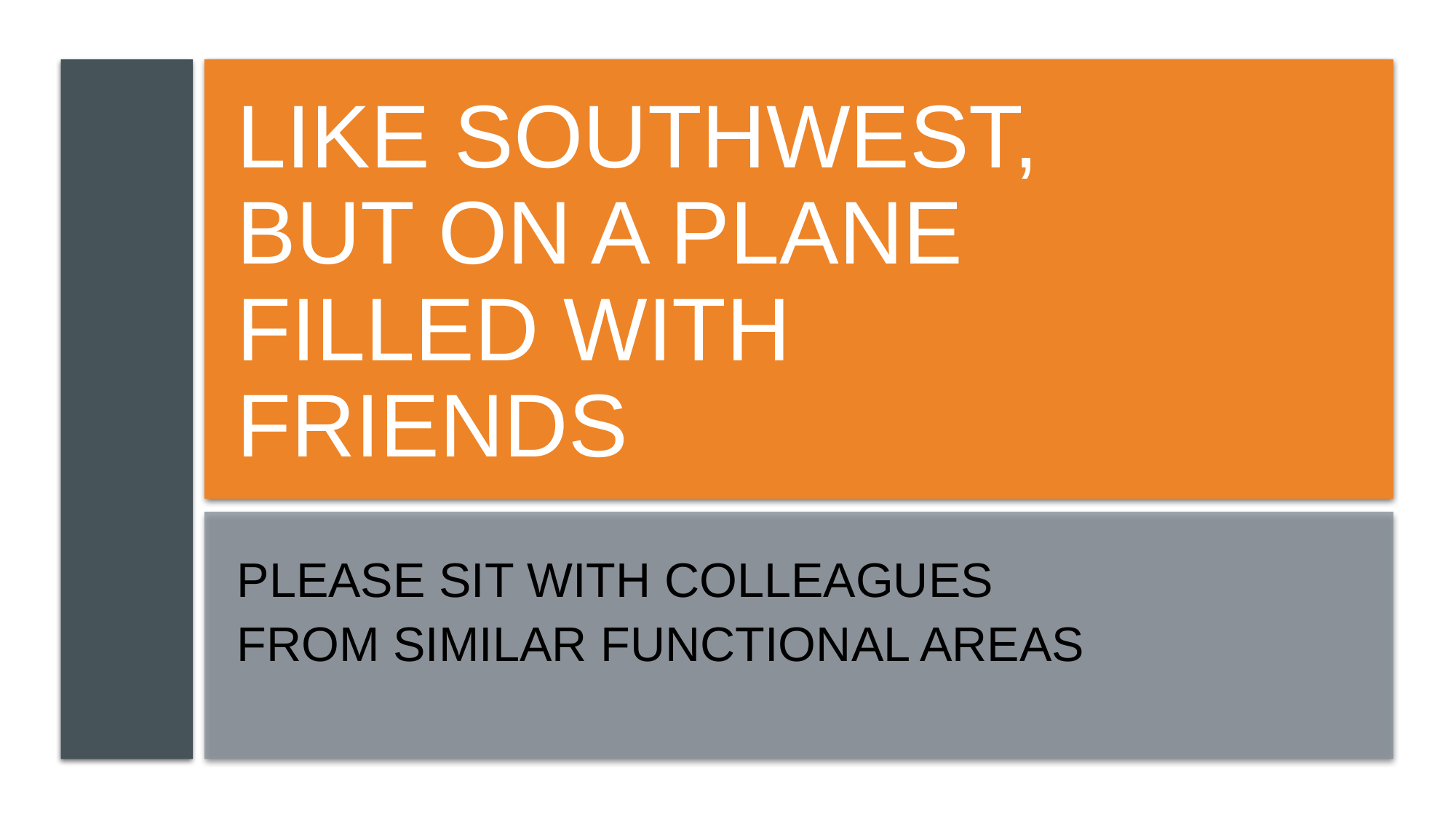

# Like southwest, but on a plane filled with friends

Please sit with colleagues from similar functional areas